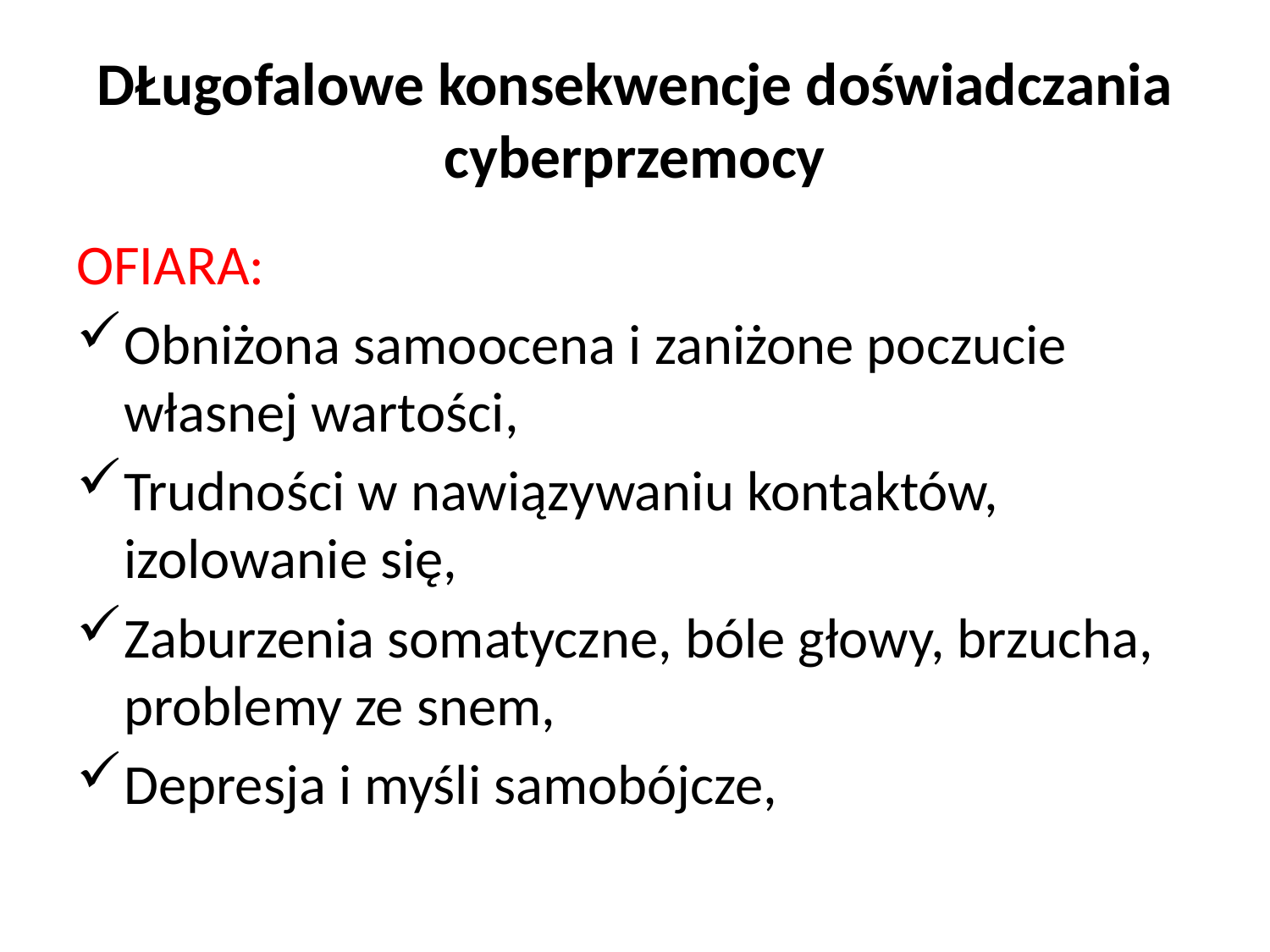

# DŁugofalowe konsekwencje doświadczania cyberprzemocy
OFIARA:
Obniżona samoocena i zaniżone poczucie własnej wartości,
Trudności w nawiązywaniu kontaktów, izolowanie się,
Zaburzenia somatyczne, bóle głowy, brzucha, problemy ze snem,
Depresja i myśli samobójcze,